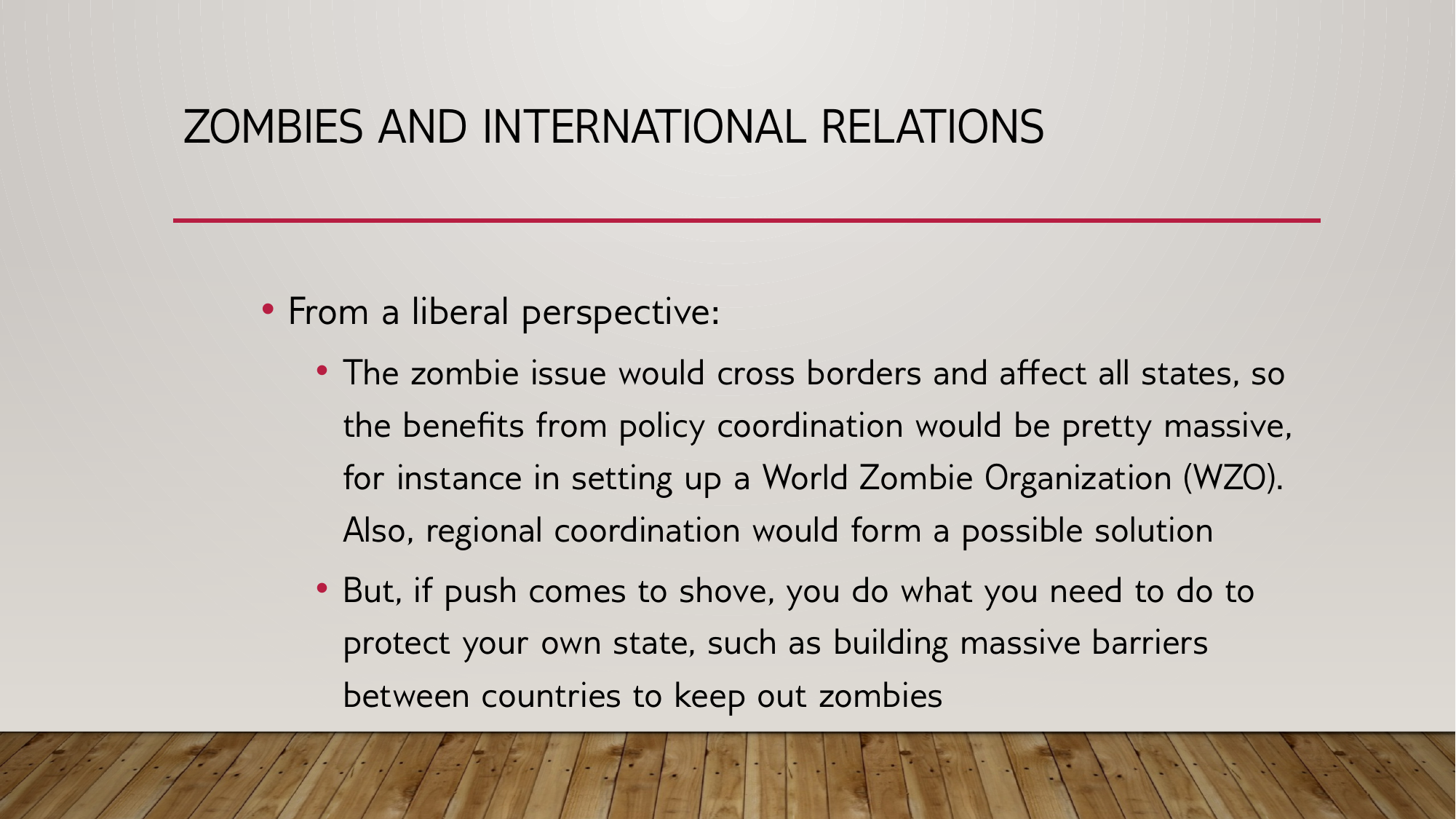

# Zombies and international relations
From a liberal perspective:
The zombie issue would cross borders and affect all states, so the benefits from policy coordination would be pretty massive, for instance in setting up a World Zombie Organization (WZO). Also, regional coordination would form a possible solution
But, if push comes to shove, you do what you need to do to protect your own state, such as building massive barriers between countries to keep out zombies